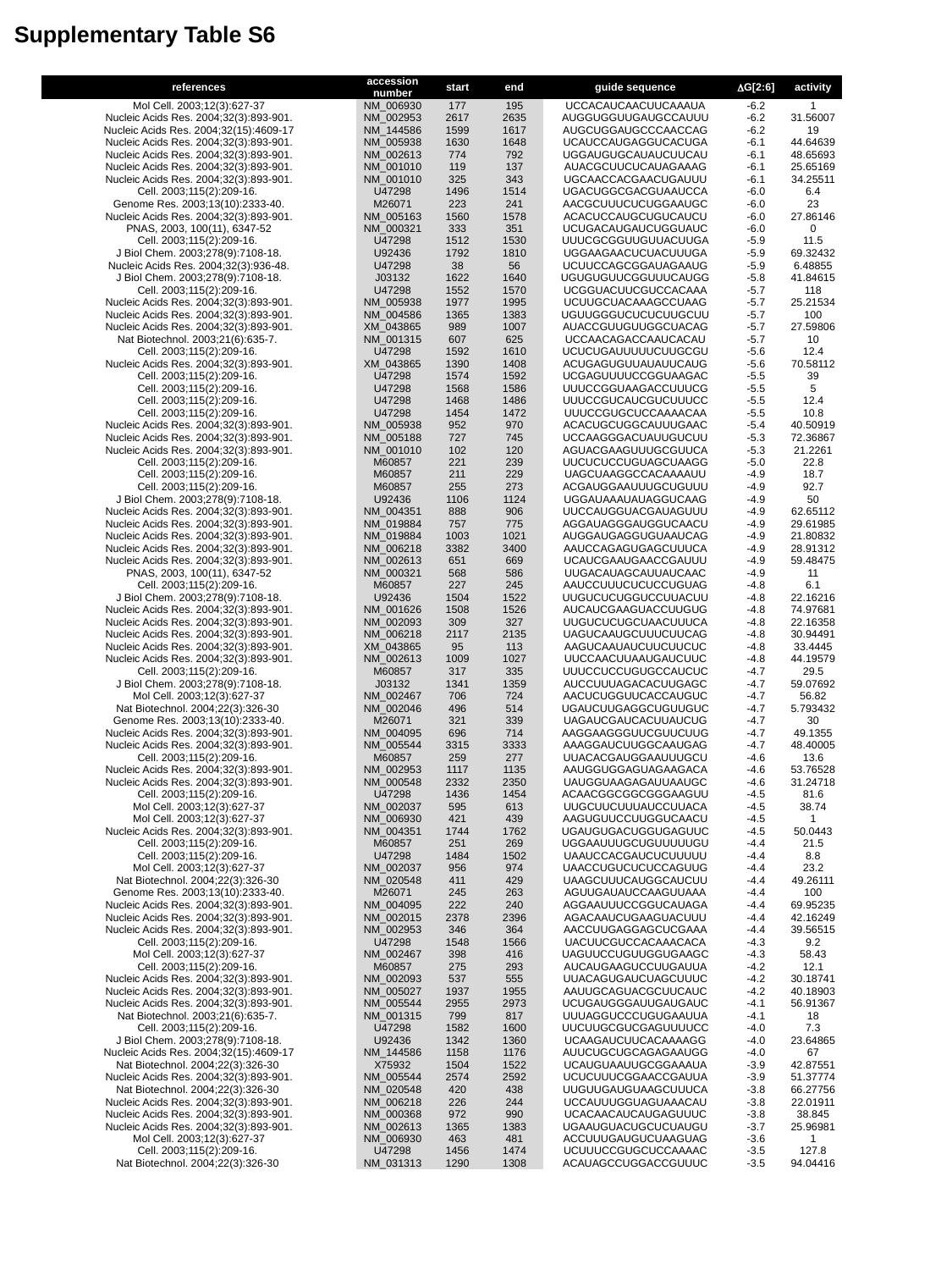

Supplementary Table S6
| references | accession number | start | end | guide sequence | ΔG[2:6] | activity |
| --- | --- | --- | --- | --- | --- | --- |
| Mol Cell. 2003;12(3):627-37 | NM\_006930 | 177 | 195 | UCCACAUCAACUUCAAAUA | -6.2 | 1 |
| Nucleic Acids Res. 2004;32(3):893-901. | NM\_002953 | 2617 | 2635 | AUGGUGGUUGAUGCCAUUU | -6.2 | 31.56007 |
| Nucleic Acids Res. 2004;32(15):4609-17 | NM\_144586 | 1599 | 1617 | AUGCUGGAUGCCCAACCAG | -6.2 | 19 |
| Nucleic Acids Res. 2004;32(3):893-901. | NM\_005938 | 1630 | 1648 | UCAUCCAUGAGGUCACUGA | -6.1 | 44.64639 |
| Nucleic Acids Res. 2004;32(3):893-901. | NM\_002613 | 774 | 792 | UGGAUGUGCAUAUCUUCAU | -6.1 | 48.65693 |
| Nucleic Acids Res. 2004;32(3):893-901. | NM\_001010 | 119 | 137 | AUACGCUUCUCAUAGAAAG | -6.1 | 25.65169 |
| Nucleic Acids Res. 2004;32(3):893-901. | NM\_001010 | 325 | 343 | UGCAACCACGAACUGAUUU | -6.1 | 34.25511 |
| Cell. 2003;115(2):209-16. | U47298 | 1496 | 1514 | UGACUGGCGACGUAAUCCA | -6.0 | 6.4 |
| Genome Res. 2003;13(10):2333-40. | M26071 | 223 | 241 | AACGCUUUCUCUGGAAUGC | -6.0 | 23 |
| Nucleic Acids Res. 2004;32(3):893-901. | NM\_005163 | 1560 | 1578 | ACACUCCAUGCUGUCAUCU | -6.0 | 27.86146 |
| PNAS, 2003, 100(11), 6347-52 | NM\_000321 | 333 | 351 | UCUGACAUGAUCUGGUAUC | -6.0 | 0 |
| Cell. 2003;115(2):209-16. | U47298 | 1512 | 1530 | UUUCGCGGUUGUUACUUGA | -5.9 | 11.5 |
| J Biol Chem. 2003;278(9):7108-18. | U92436 | 1792 | 1810 | UGGAAGAACUCUACUUUGA | -5.9 | 69.32432 |
| Nucleic Acids Res. 2004;32(3):936-48. | U47298 | 38 | 56 | UCUUCCAGCGGAUAGAAUG | -5.9 | 6.48855 |
| J Biol Chem. 2003;278(9):7108-18. | J03132 | 1622 | 1640 | UGUGUGUUCGGUUUCAUGG | -5.8 | 41.84615 |
| Cell. 2003;115(2):209-16. | U47298 | 1552 | 1570 | UCGGUACUUCGUCCACAAA | -5.7 | 118 |
| Nucleic Acids Res. 2004;32(3):893-901. | NM\_005938 | 1977 | 1995 | UCUUGCUACAAAGCCUAAG | -5.7 | 25.21534 |
| Nucleic Acids Res. 2004;32(3):893-901. | NM\_004586 | 1365 | 1383 | UGUUGGGUCUCUCUUGCUU | -5.7 | 100 |
| Nucleic Acids Res. 2004;32(3):893-901. | XM\_043865 | 989 | 1007 | AUACCGUUGUUGGCUACAG | -5.7 | 27.59806 |
| Nat Biotechnol. 2003;21(6):635-7. | NM\_001315 | 607 | 625 | UCCAACAGACCAAUCACAU | -5.7 | 10 |
| Cell. 2003;115(2):209-16. | U47298 | 1592 | 1610 | UCUCUGAUUUUUCUUGCGU | -5.6 | 12.4 |
| Nucleic Acids Res. 2004;32(3):893-901. | XM\_043865 | 1390 | 1408 | ACUGAGUGUUAUAUUCAUG | -5.6 | 70.58112 |
| Cell. 2003;115(2):209-16. | U47298 | 1574 | 1592 | UCGAGUUUUCCGGUAAGAC | -5.5 | 39 |
| Cell. 2003;115(2):209-16. | U47298 | 1568 | 1586 | UUUCCGGUAAGACCUUUCG | -5.5 | 5 |
| Cell. 2003;115(2):209-16. | U47298 | 1468 | 1486 | UUUCCGUCAUCGUCUUUCC | -5.5 | 12.4 |
| Cell. 2003;115(2):209-16. | U47298 | 1454 | 1472 | UUUCCGUGCUCCAAAACAA | -5.5 | 10.8 |
| Nucleic Acids Res. 2004;32(3):893-901. | NM\_005938 | 952 | 970 | ACACUGCUGGCAUUUGAAC | -5.4 | 40.50919 |
| Nucleic Acids Res. 2004;32(3):893-901. | NM\_005188 | 727 | 745 | UCCAAGGGACUAUUGUCUU | -5.3 | 72.36867 |
| Nucleic Acids Res. 2004;32(3):893-901. | NM\_001010 | 102 | 120 | AGUACGAAGUUUGCGUUCA | -5.3 | 21.2261 |
| Cell. 2003;115(2):209-16. | M60857 | 221 | 239 | UUCUCUCCUGUAGCUAAGG | -5.0 | 22.8 |
| Cell. 2003;115(2):209-16. | M60857 | 211 | 229 | UAGCUAAGGCCACAAAAUU | -4.9 | 18.7 |
| Cell. 2003;115(2):209-16. | M60857 | 255 | 273 | ACGAUGGAAUUUGCUGUUU | -4.9 | 92.7 |
| J Biol Chem. 2003;278(9):7108-18. | U92436 | 1106 | 1124 | UGGAUAAAUAUAGGUCAAG | -4.9 | 50 |
| Nucleic Acids Res. 2004;32(3):893-901. | NM\_004351 | 888 | 906 | UUCCAUGGUACGAUAGUUU | -4.9 | 62.65112 |
| Nucleic Acids Res. 2004;32(3):893-901. | NM\_019884 | 757 | 775 | AGGAUAGGGAUGGUCAACU | -4.9 | 29.61985 |
| Nucleic Acids Res. 2004;32(3):893-901. | NM\_019884 | 1003 | 1021 | AUGGAUGAGGUGUAAUCAG | -4.9 | 21.80832 |
| Nucleic Acids Res. 2004;32(3):893-901. | NM\_006218 | 3382 | 3400 | AAUCCAGAGUGAGCUUUCA | -4.9 | 28.91312 |
| Nucleic Acids Res. 2004;32(3):893-901. | NM\_002613 | 651 | 669 | UCAUCGAAUGAACCGAUUU | -4.9 | 59.48475 |
| PNAS, 2003, 100(11), 6347-52 | NM\_000321 | 568 | 586 | UUGACAUAGCAUUAUCAAC | -4.9 | 11 |
| Cell. 2003;115(2):209-16. | M60857 | 227 | 245 | AAUCCUUUCUCUCCUGUAG | -4.8 | 6.1 |
| J Biol Chem. 2003;278(9):7108-18. | U92436 | 1504 | 1522 | UUGUCUCUGGUCCUUACUU | -4.8 | 22.16216 |
| Nucleic Acids Res. 2004;32(3):893-901. | NM\_001626 | 1508 | 1526 | AUCAUCGAAGUACCUUGUG | -4.8 | 74.97681 |
| Nucleic Acids Res. 2004;32(3):893-901. | NM\_002093 | 309 | 327 | UUGUCUCUGCUAACUUUCA | -4.8 | 22.16358 |
| Nucleic Acids Res. 2004;32(3):893-901. | NM\_006218 | 2117 | 2135 | UAGUCAAUGCUUUCUUCAG | -4.8 | 30.94491 |
| Nucleic Acids Res. 2004;32(3):893-901. | XM\_043865 | 95 | 113 | AAGUCAAUAUCUUCUUCUC | -4.8 | 33.4445 |
| Nucleic Acids Res. 2004;32(3):893-901. | NM\_002613 | 1009 | 1027 | UUCCAACUUAAUGAUCUUC | -4.8 | 44.19579 |
| Cell. 2003;115(2):209-16. | M60857 | 317 | 335 | UUUCCUCCUGUGCCAUCUC | -4.7 | 29.5 |
| J Biol Chem. 2003;278(9):7108-18. | J03132 | 1341 | 1359 | AUCCUUUAGACACUUGAGC | -4.7 | 59.07692 |
| Mol Cell. 2003;12(3):627-37 | NM\_002467 | 706 | 724 | AACUCUGGUUCACCAUGUC | -4.7 | 56.82 |
| Nat Biotechnol. 2004;22(3):326-30 | NM\_002046 | 496 | 514 | UGAUCUUGAGGCUGUUGUC | -4.7 | 5.793432 |
| Genome Res. 2003;13(10):2333-40. | M26071 | 321 | 339 | UAGAUCGAUCACUUAUCUG | -4.7 | 30 |
| Nucleic Acids Res. 2004;32(3):893-901. | NM\_004095 | 696 | 714 | AAGGAAGGGUUCGUUCUUG | -4.7 | 49.1355 |
| Nucleic Acids Res. 2004;32(3):893-901. | NM\_005544 | 3315 | 3333 | AAAGGAUCUUGGCAAUGAG | -4.7 | 48.40005 |
| Cell. 2003;115(2):209-16. | M60857 | 259 | 277 | UUACACGAUGGAAUUUGCU | -4.6 | 13.6 |
| Nucleic Acids Res. 2004;32(3):893-901. | NM\_002953 | 1117 | 1135 | AAUGGUGGAGUAGAAGACA | -4.6 | 53.76528 |
| Nucleic Acids Res. 2004;32(3):893-901. | NM\_000548 | 2332 | 2350 | UAUGGUAAGAGAUUAAUGC | -4.6 | 31.24718 |
| Cell. 2003;115(2):209-16. | U47298 | 1436 | 1454 | ACAACGGCGGCGGGAAGUU | -4.5 | 81.6 |
| Mol Cell. 2003;12(3):627-37 | NM\_002037 | 595 | 613 | UUGCUUCUUUAUCCUUACA | -4.5 | 38.74 |
| Mol Cell. 2003;12(3):627-37 | NM\_006930 | 421 | 439 | AAGUGUUCCUUGGUCAACU | -4.5 | 1 |
| Nucleic Acids Res. 2004;32(3):893-901. | NM\_004351 | 1744 | 1762 | UGAUGUGACUGGUGAGUUC | -4.5 | 50.0443 |
| Cell. 2003;115(2):209-16. | M60857 | 251 | 269 | UGGAAUUUGCUGUUUUUGU | -4.4 | 21.5 |
| Cell. 2003;115(2):209-16. | U47298 | 1484 | 1502 | UAAUCCACGAUCUCUUUUU | -4.4 | 8.8 |
| Mol Cell. 2003;12(3):627-37 | NM\_002037 | 956 | 974 | UAACCUGUCUCUCCAGUUG | -4.4 | 23.2 |
| Nat Biotechnol. 2004;22(3):326-30 | NM\_020548 | 411 | 429 | UAAGCUUUCAUGGCAUCUU | -4.4 | 49.26111 |
| Genome Res. 2003;13(10):2333-40. | M26071 | 245 | 263 | AGUUGAUAUCCAAGUUAAA | -4.4 | 100 |
| Nucleic Acids Res. 2004;32(3):893-901. | NM\_004095 | 222 | 240 | AGGAAUUUCCGGUCAUAGA | -4.4 | 69.95235 |
| Nucleic Acids Res. 2004;32(3):893-901. | NM\_002015 | 2378 | 2396 | AGACAAUCUGAAGUACUUU | -4.4 | 42.16249 |
| Nucleic Acids Res. 2004;32(3):893-901. | NM\_002953 | 346 | 364 | AACCUUGAGGAGCUCGAAA | -4.4 | 39.56515 |
| Cell. 2003;115(2):209-16. | U47298 | 1548 | 1566 | UACUUCGUCCACAAACACA | -4.3 | 9.2 |
| Mol Cell. 2003;12(3):627-37 | NM\_002467 | 398 | 416 | UAGUUCCUGUUGGUGAAGC | -4.3 | 58.43 |
| Cell. 2003;115(2):209-16. | M60857 | 275 | 293 | AUCAUGAAGUCCUUGAUUA | -4.2 | 12.1 |
| Nucleic Acids Res. 2004;32(3):893-901. | NM\_002093 | 537 | 555 | UUACAGUGAUCUAGCUUUC | -4.2 | 30.18741 |
| Nucleic Acids Res. 2004;32(3):893-901. | NM\_005027 | 1937 | 1955 | AAUUGCAGUACGCUUCAUC | -4.2 | 40.18903 |
| Nucleic Acids Res. 2004;32(3):893-901. | NM\_005544 | 2955 | 2973 | UCUGAUGGGAUUGAUGAUC | -4.1 | 56.91367 |
| Nat Biotechnol. 2003;21(6):635-7. | NM\_001315 | 799 | 817 | UUUAGGUCCCUGUGAAUUA | -4.1 | 18 |
| Cell. 2003;115(2):209-16. | U47298 | 1582 | 1600 | UUCUUGCGUCGAGUUUUCC | -4.0 | 7.3 |
| J Biol Chem. 2003;278(9):7108-18. | U92436 | 1342 | 1360 | UCAAGAUCUUCACAAAAGG | -4.0 | 23.64865 |
| Nucleic Acids Res. 2004;32(15):4609-17 | NM\_144586 | 1158 | 1176 | AUUCUGCUGCAGAGAAUGG | -4.0 | 67 |
| Nat Biotechnol. 2004;22(3):326-30 | X75932 | 1504 | 1522 | UCAUGUAAUUGCGGAAAUA | -3.9 | 42.87551 |
| Nucleic Acids Res. 2004;32(3):893-901. | NM\_005544 | 2574 | 2592 | UCUCUUUCGGAACCGAUUA | -3.9 | 51.37774 |
| Nat Biotechnol. 2004;22(3):326-30 | NM\_020548 | 420 | 438 | UUGUUGAUGUAAGCUUUCA | -3.8 | 66.27756 |
| Nucleic Acids Res. 2004;32(3):893-901. | NM\_006218 | 226 | 244 | UCCAUUUGGUAGUAAACAU | -3.8 | 22.01911 |
| Nucleic Acids Res. 2004;32(3):893-901. | NM\_000368 | 972 | 990 | UCACAACAUCAUGAGUUUC | -3.8 | 38.845 |
| Nucleic Acids Res. 2004;32(3):893-901. | NM\_002613 | 1365 | 1383 | UGAAUGUACUGCUCUAUGU | -3.7 | 25.96981 |
| Mol Cell. 2003;12(3):627-37 | NM\_006930 | 463 | 481 | ACCUUUGAUGUCUAAGUAG | -3.6 | 1 |
| Cell. 2003;115(2):209-16. | U47298 | 1456 | 1474 | UCUUUCCGUGCUCCAAAAC | -3.5 | 127.8 |
| Nat Biotechnol. 2004;22(3):326-30 | NM\_031313 | 1290 | 1308 | ACAUAGCCUGGACCGUUUC | -3.5 | 94.04416 |